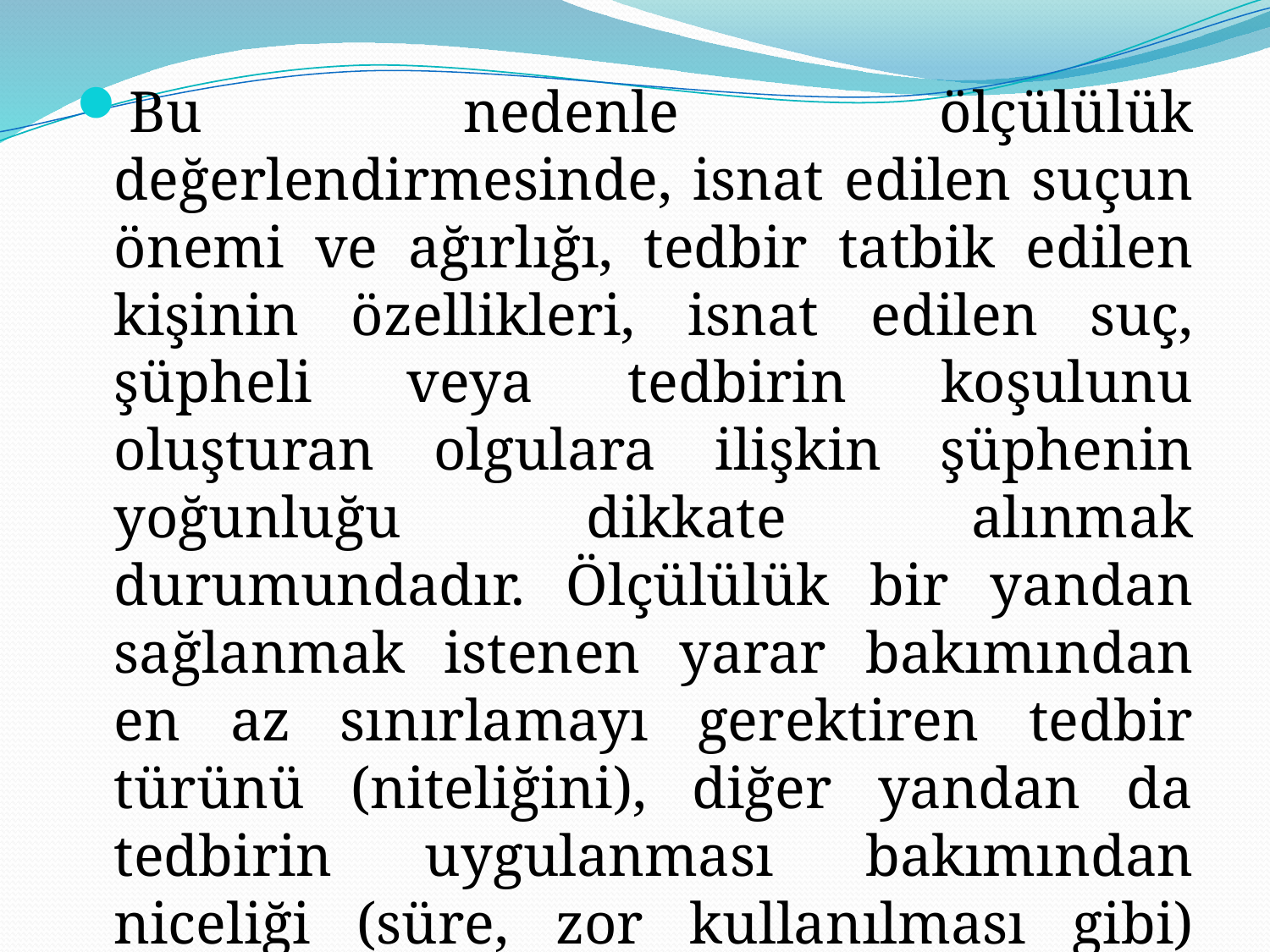

Bu nedenle ölçülülük değerlendirmesinde, isnat edilen suçun önemi ve ağırlığı, tedbir tatbik edilen kişinin özellikleri, isnat edilen suç, şüpheli veya tedbirin koşulunu oluşturan olgulara ilişkin şüphenin yoğunluğu dikkate alınmak durumundadır. Ölçülülük bir yandan sağlanmak istenen yarar bakımından en az sınırlamayı gerektiren tedbir türünü (niteliğini), diğer yandan da tedbirin uygulanması bakımından niceliği (süre, zor kullanılması gibi) belirler.